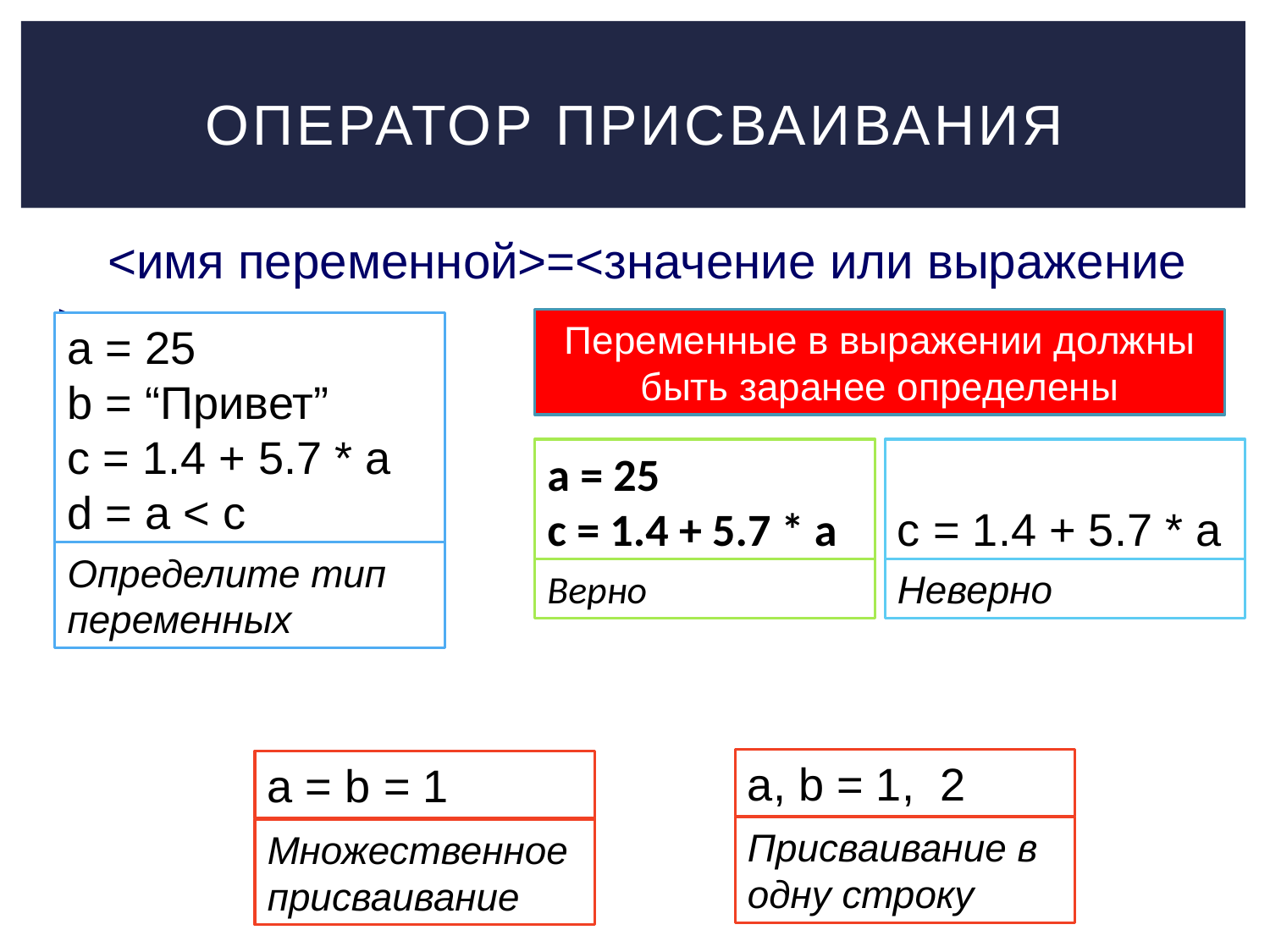

# Оператор присваивания
<имя переменной>=<значение или выражение >
Переменные в выражении должны быть заранее определены
a = 25
b = “Привет”
c = 1.4 + 5.7 * a
d = a < c
Определите тип переменных
a = 25
c = 1.4 + 5.7 * a
Верно

c = 1.4 + 5.7 * a

Неверно
a, b = 1,  2
Присваивание в одну строку
a = b = 1
Множественное присваивание